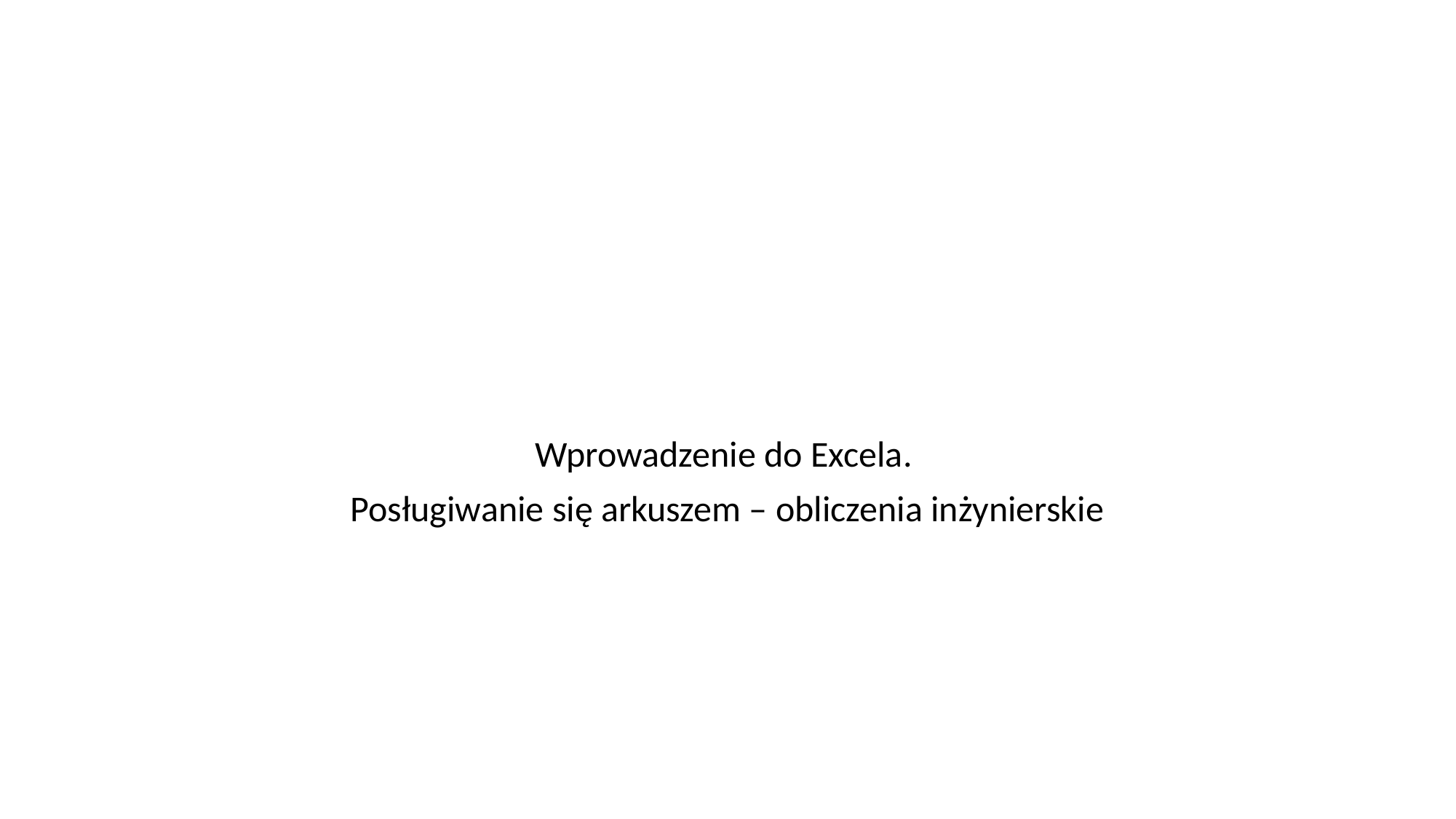

Wprowadzenie do Excela.
Posługiwanie się arkuszem – obliczenia inżynierskie